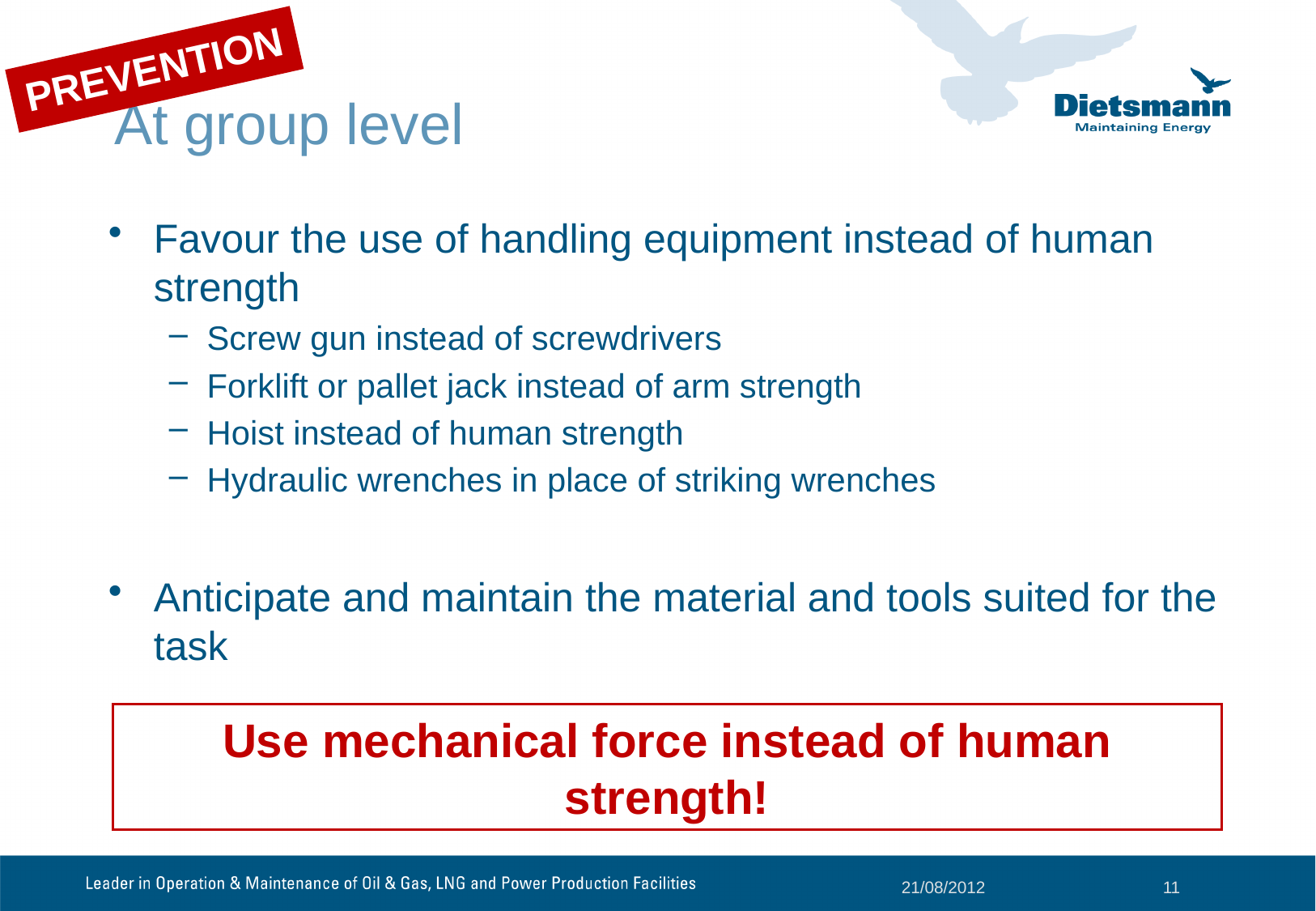

PREVENTION
# At group level
Favour the use of handling equipment instead of human strength
Screw gun instead of screwdrivers
Forklift or pallet jack instead of arm strength
Hoist instead of human strength
Hydraulic wrenches in place of striking wrenches

Anticipate and maintain the material and tools suited for the task

Use mechanical force instead of human strength!
21/08/2012
11